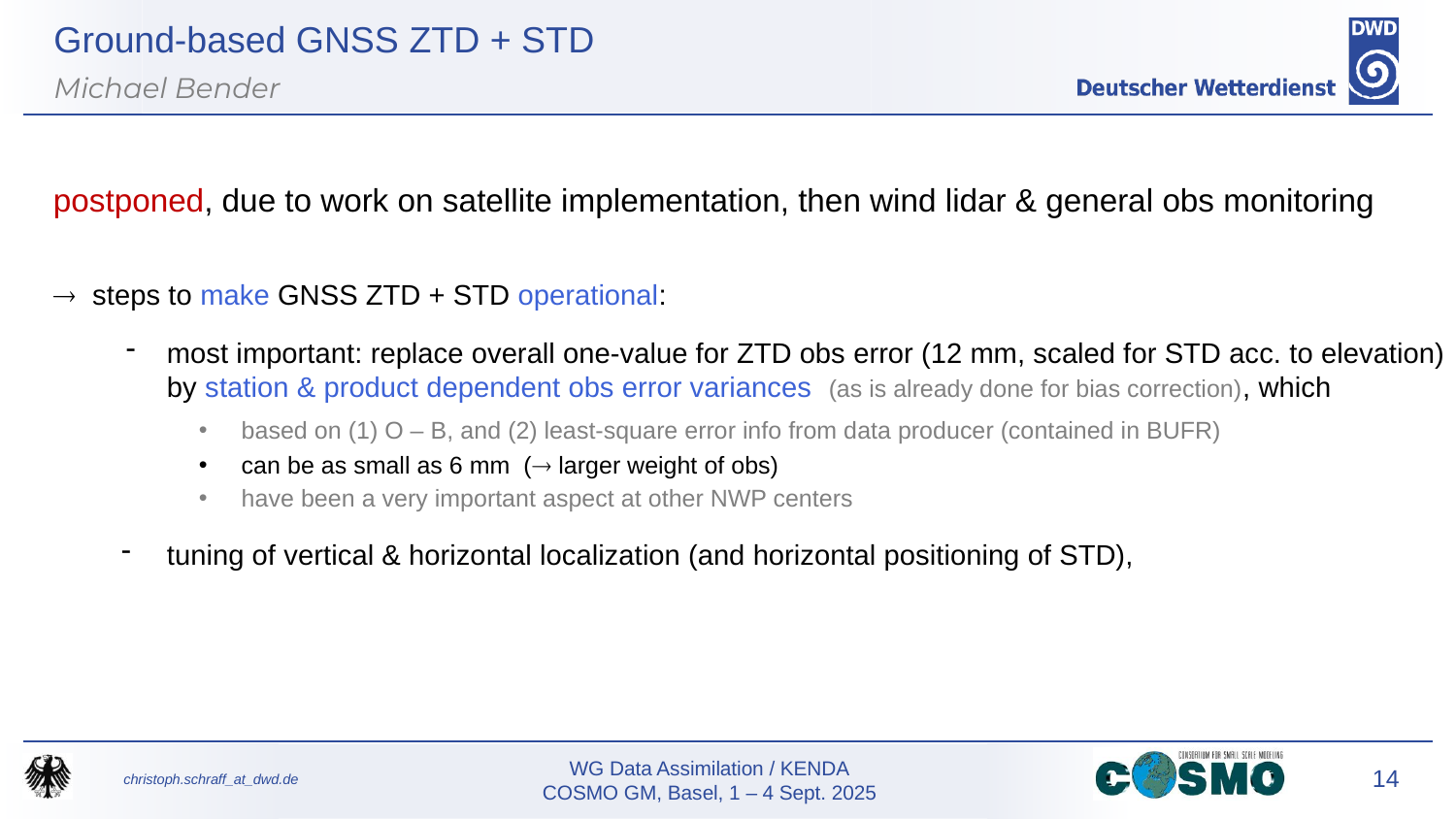

Ground-based GNSS ZTD + STD
Michael Bender
DE
postponed, due to work on satellite implementation, then wind lidar & general obs monitoring

→  steps to make GNSS ZTD + STD operational:
most important: replace overall one-value for ZTD obs error (12 mm, scaled for STD acc. to elevation) by station & product dependent obs error variances  (as is already done for bias correction), which
based on (1) O – B, and (2) least-square error info from data producer (contained in BUFR)
can be as small as 6 mm  (→ larger weight of obs)
have been a very important aspect at other NWP centers
tuning of vertical & horizontal localization (and horizontal positioning of STD),
IT